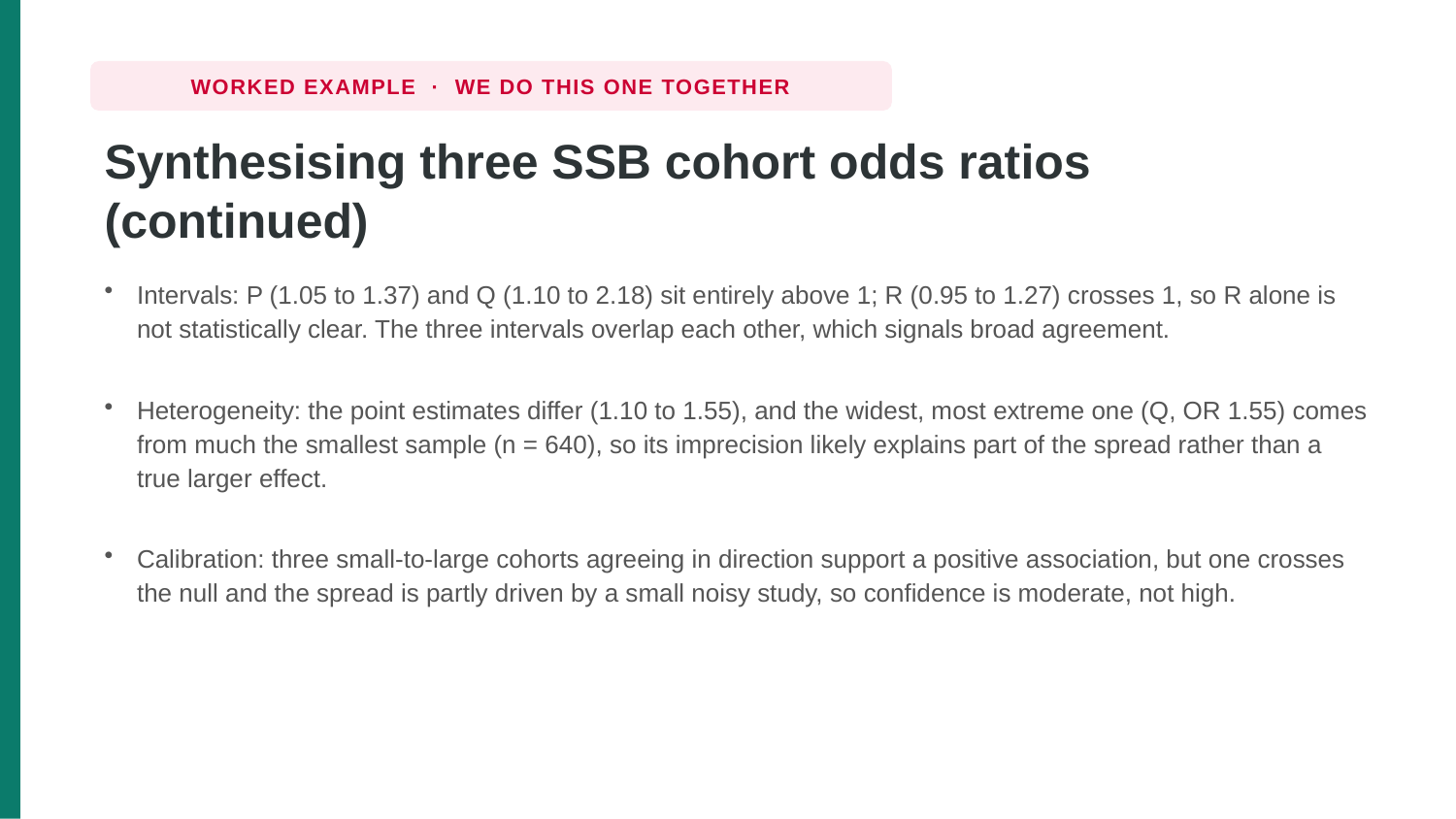

WORKED EXAMPLE  ·  WE DO THIS ONE TOGETHER
Synthesising three SSB cohort odds ratios  (continued)
Intervals: P (1.05 to 1.37) and Q (1.10 to 2.18) sit entirely above 1; R (0.95 to 1.27) crosses 1, so R alone is not statistically clear. The three intervals overlap each other, which signals broad agreement.
Heterogeneity: the point estimates differ (1.10 to 1.55), and the widest, most extreme one (Q, OR 1.55) comes from much the smallest sample (n = 640), so its imprecision likely explains part of the spread rather than a true larger effect.
Calibration: three small-to-large cohorts agreeing in direction support a positive association, but one crosses the null and the spread is partly driven by a small noisy study, so confidence is moderate, not high.